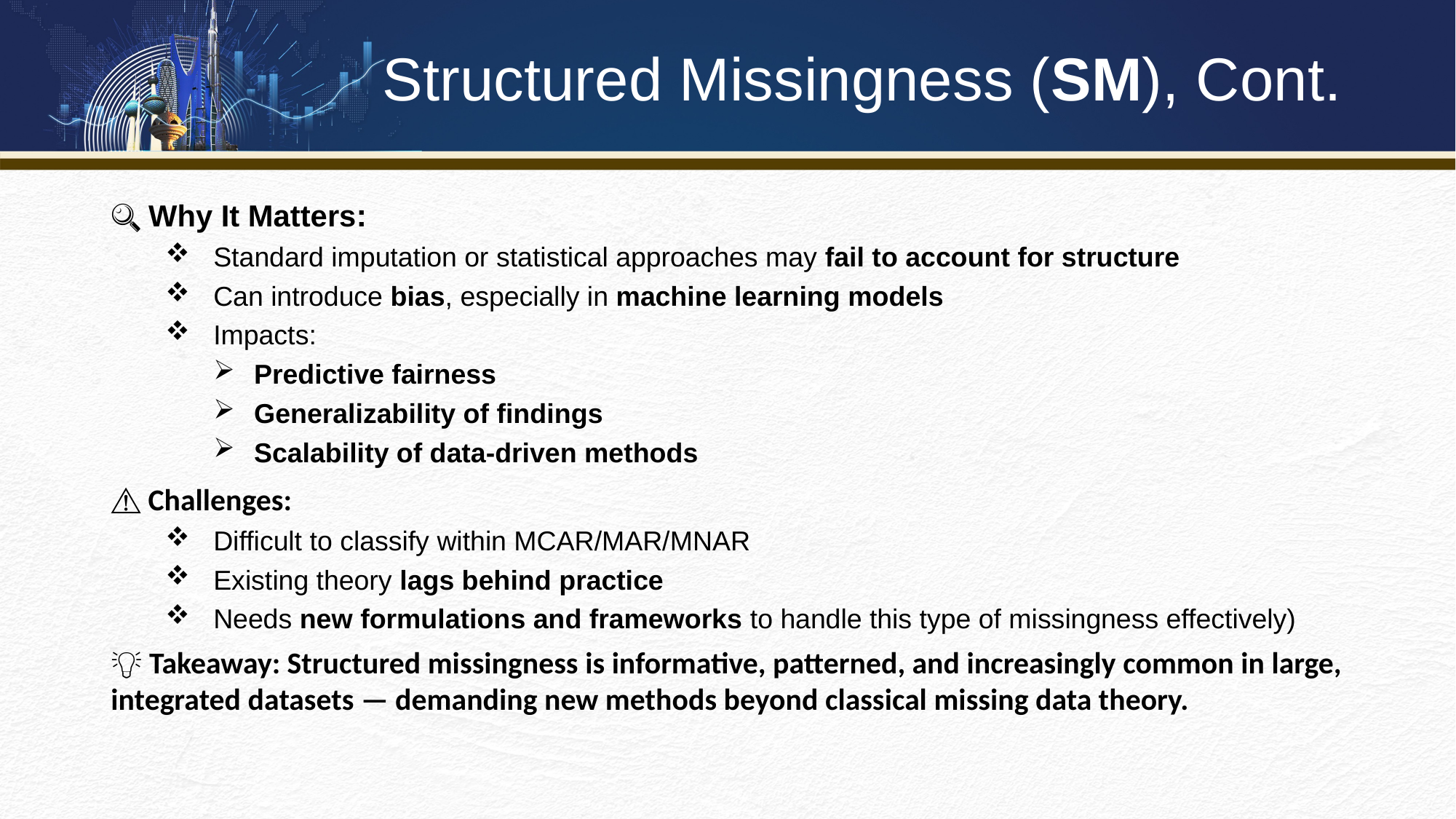

# Structured Missingness (SM), Cont.
🔍 Why It Matters:
Standard imputation or statistical approaches may fail to account for structure
Can introduce bias, especially in machine learning models
Impacts:
Predictive fairness
Generalizability of findings
Scalability of data-driven methods
⚠️ Challenges:
Difficult to classify within MCAR/MAR/MNAR
Existing theory lags behind practice
Needs new formulations and frameworks to handle this type of missingness effectively)
💡 Takeaway: Structured missingness is informative, patterned, and increasingly common in large, integrated datasets — demanding new methods beyond classical missing data theory.